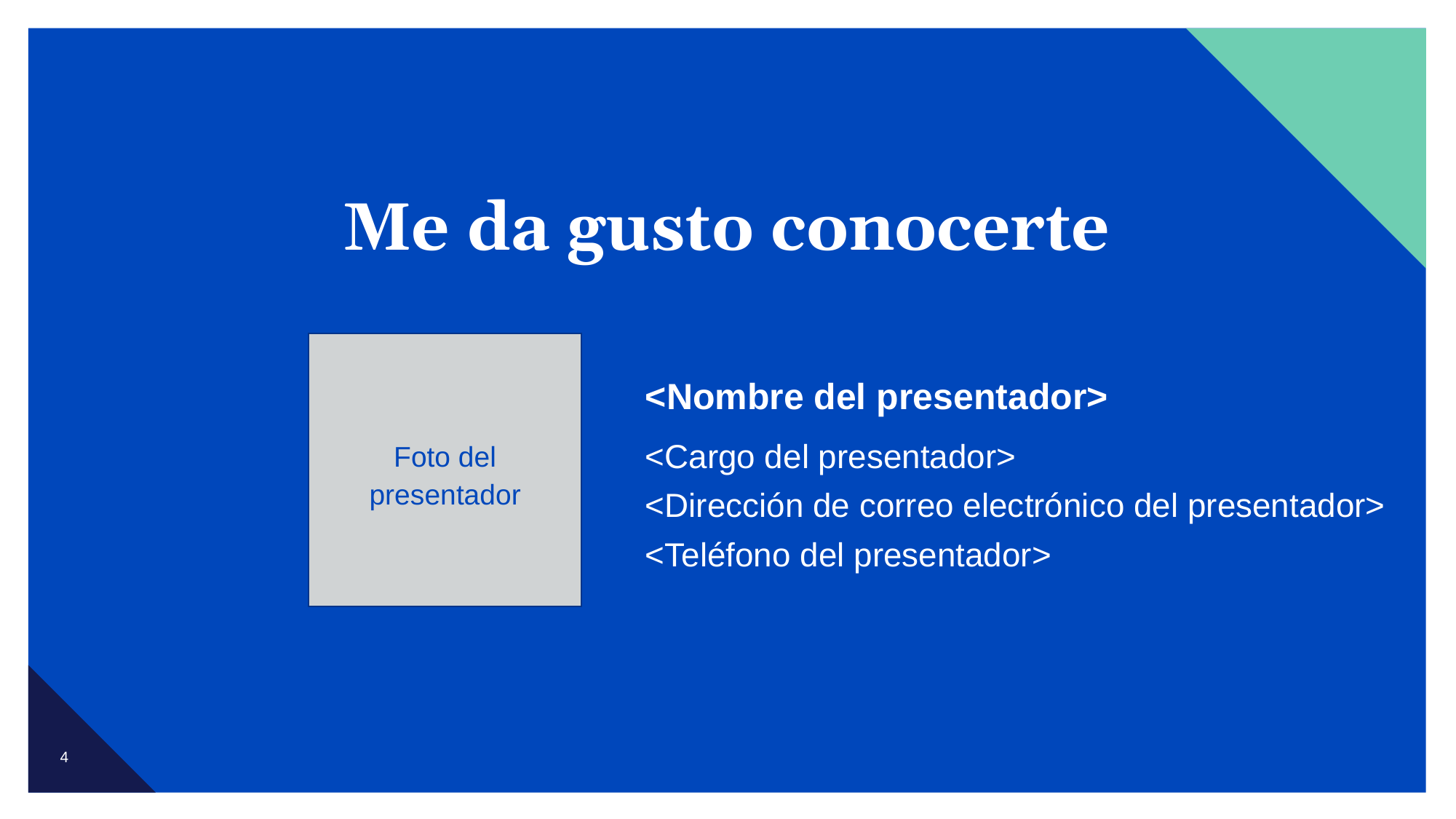

Me da gusto conocerte

<Nombre del presentador>
<Cargo del presentador>
<Dirección de correo electrónico del presentador>
<Teléfono del presentador>
Foto del presentador